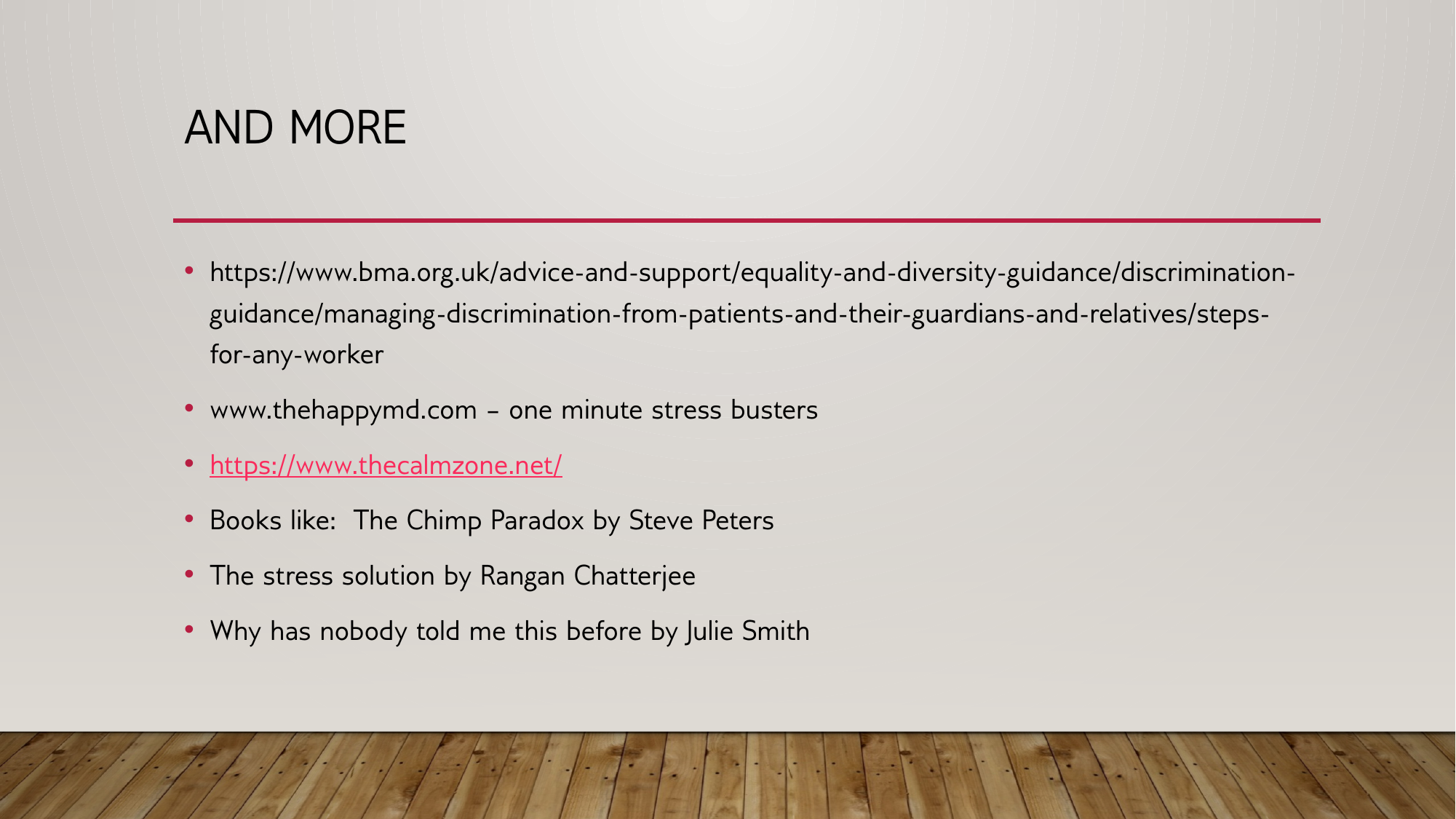

# And more
https://www.bma.org.uk/advice-and-support/equality-and-diversity-guidance/discrimination-guidance/managing-discrimination-from-patients-and-their-guardians-and-relatives/steps-for-any-worker
www.thehappymd.com – one minute stress busters
https://www.thecalmzone.net/
Books like:  The Chimp Paradox by Steve Peters
The stress solution by Rangan Chatterjee
Why has nobody told me this before by Julie Smith